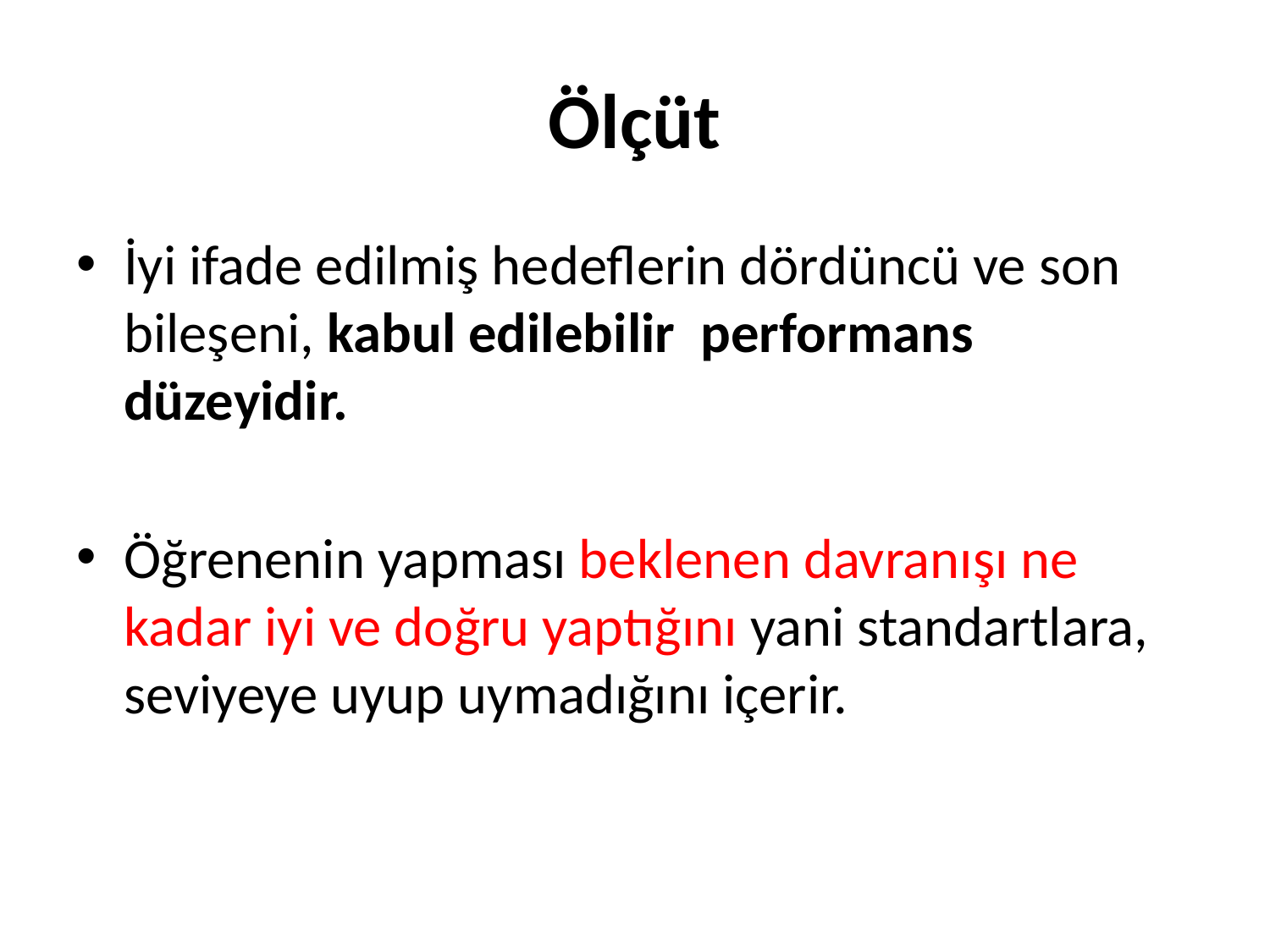

# Ölçüt
İyi ifade edilmiş hedeflerin dördüncü ve son bileşeni, kabul edilebilir  performans düzeyidir.

Öğrenenin yapması beklenen davranışı ne kadar iyi ve doğru yaptığını yani standartlara, seviyeye uyup uymadığını içerir.